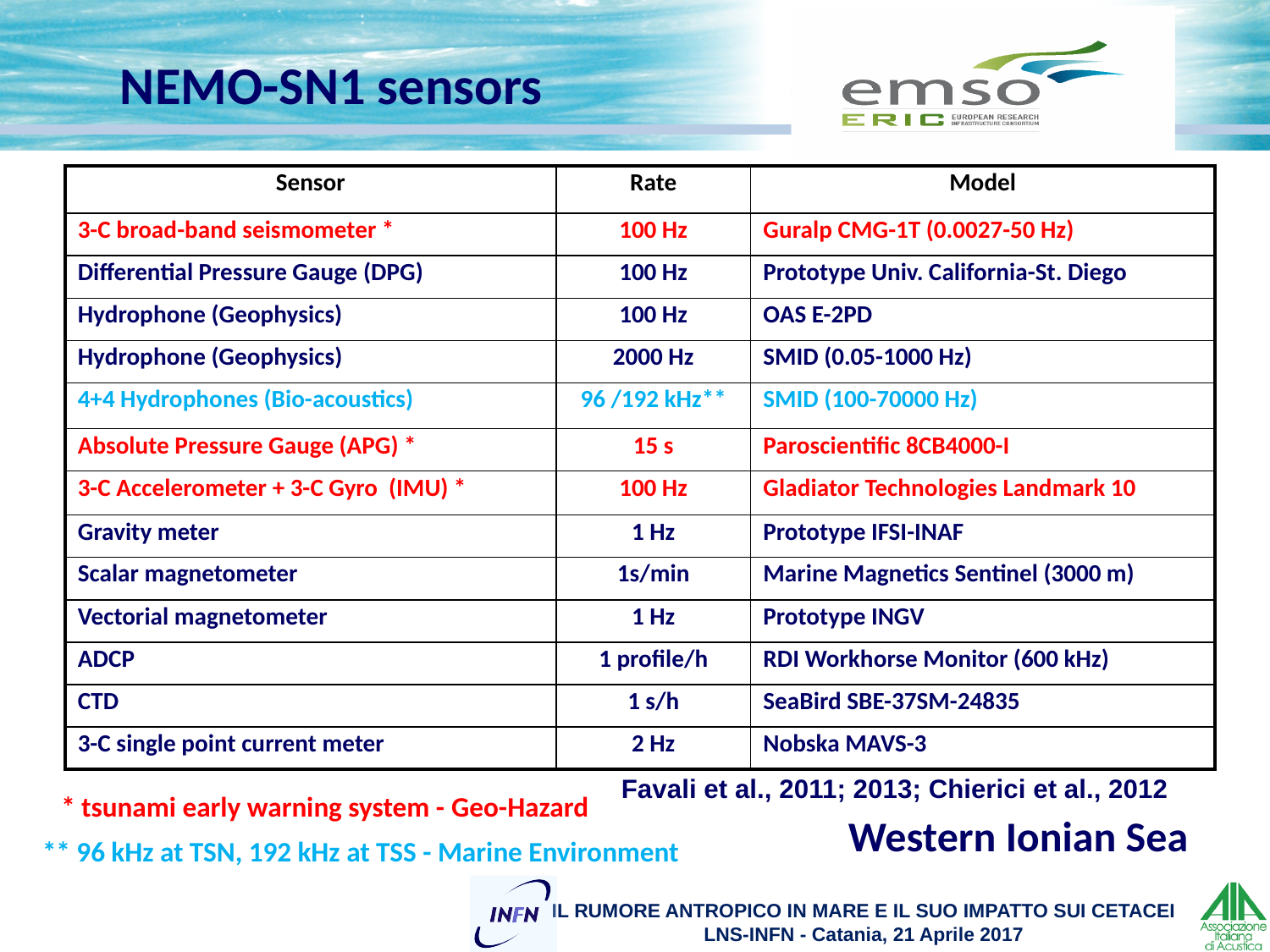

NEMO-SN1 sensors
| Sensor | Rate | Model |
| --- | --- | --- |
| 3-C broad-band seismometer \* | 100 Hz | Guralp CMG-1T (0.0027-50 Hz) |
| Differential Pressure Gauge (DPG) | 100 Hz | Prototype Univ. California-St. Diego |
| Hydrophone (Geophysics) | 100 Hz | OAS E-2PD |
| Hydrophone (Geophysics) | 2000 Hz | SMID (0.05-1000 Hz) |
| 4+4 Hydrophones (Bio-acoustics) | 96 /192 kHz\*\* | SMID (100-70000 Hz) |
| Absolute Pressure Gauge (APG) \* | 15 s | Paroscientific 8CB4000-I |
| 3-C Accelerometer + 3-C Gyro (IMU) \* | 100 Hz | Gladiator Technologies Landmark 10 |
| Gravity meter | 1 Hz | Prototype IFSI-INAF |
| Scalar magnetometer | 1s/min | Marine Magnetics Sentinel (3000 m) |
| Vectorial magnetometer | 1 Hz | Prototype INGV |
| ADCP | 1 profile/h | RDI Workhorse Monitor (600 kHz) |
| CTD | 1 s/h | SeaBird SBE-37SM-24835 |
| 3-C single point current meter | 2 Hz | Nobska MAVS-3 |
Favali et al., 2011; 2013; Chierici et al., 2012
* tsunami early warning system - Geo-Hazard
Western Ionian Sea
** 96 kHz at TSN, 192 kHz at TSS - Marine Environment